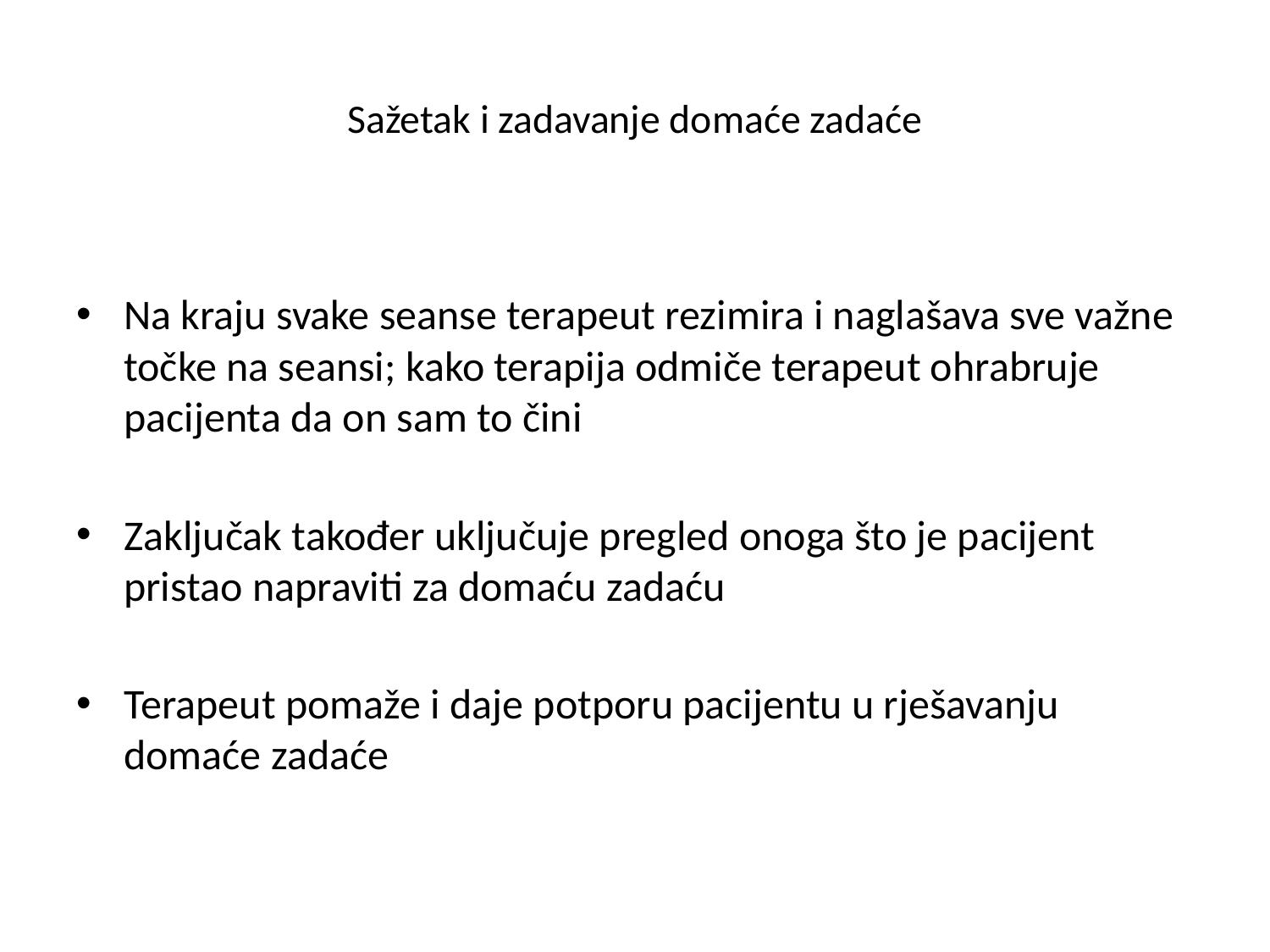

# Sažetak i zadavanje domaće zadaće

Na kraju svake seanse terapeut rezimira i naglašava sve važne točke na seansi; kako terapija odmiče terapeut ohrabruje pacijenta da on sam to čini

Zaključak također uključuje pregled onoga što je pacijent pristao napraviti za domaću zadaću

Terapeut pomaže i daje potporu pacijentu u rješavanju domaće zadaće